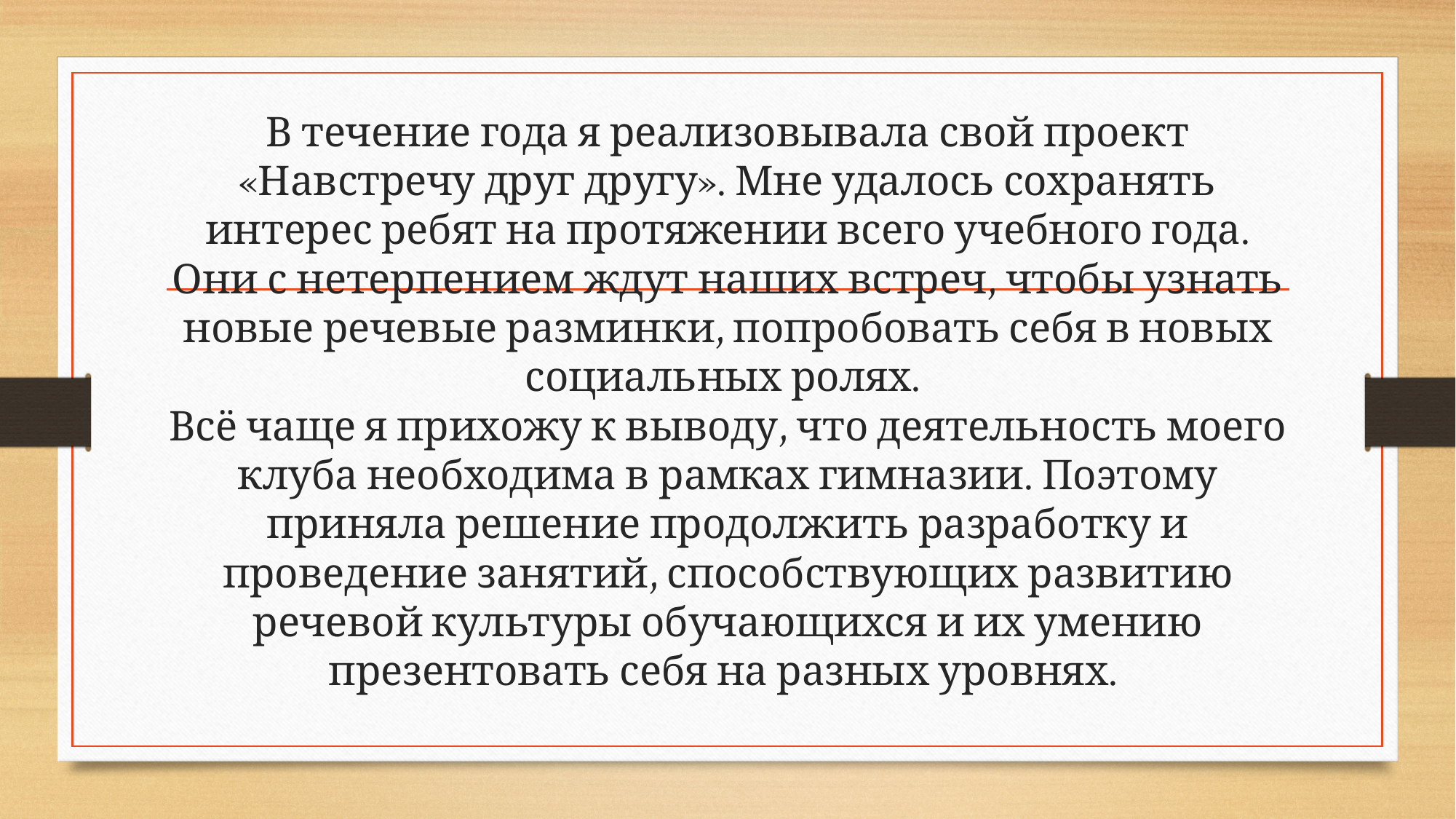

# В течение года я реализовывала свой проект «Навстречу друг другу». Мне удалось сохранять интерес ребят на протяжении всего учебного года. Они с нетерпением ждут наших встреч, чтобы узнать новые речевые разминки, попробовать себя в новых социальных ролях. Всё чаще я прихожу к выводу, что деятельность моего клуба необходима в рамках гимназии. Поэтому приняла решение продолжить разработку и проведение занятий, способствующих развитию речевой культуры обучающихся и их умению презентовать себя на разных уровнях.